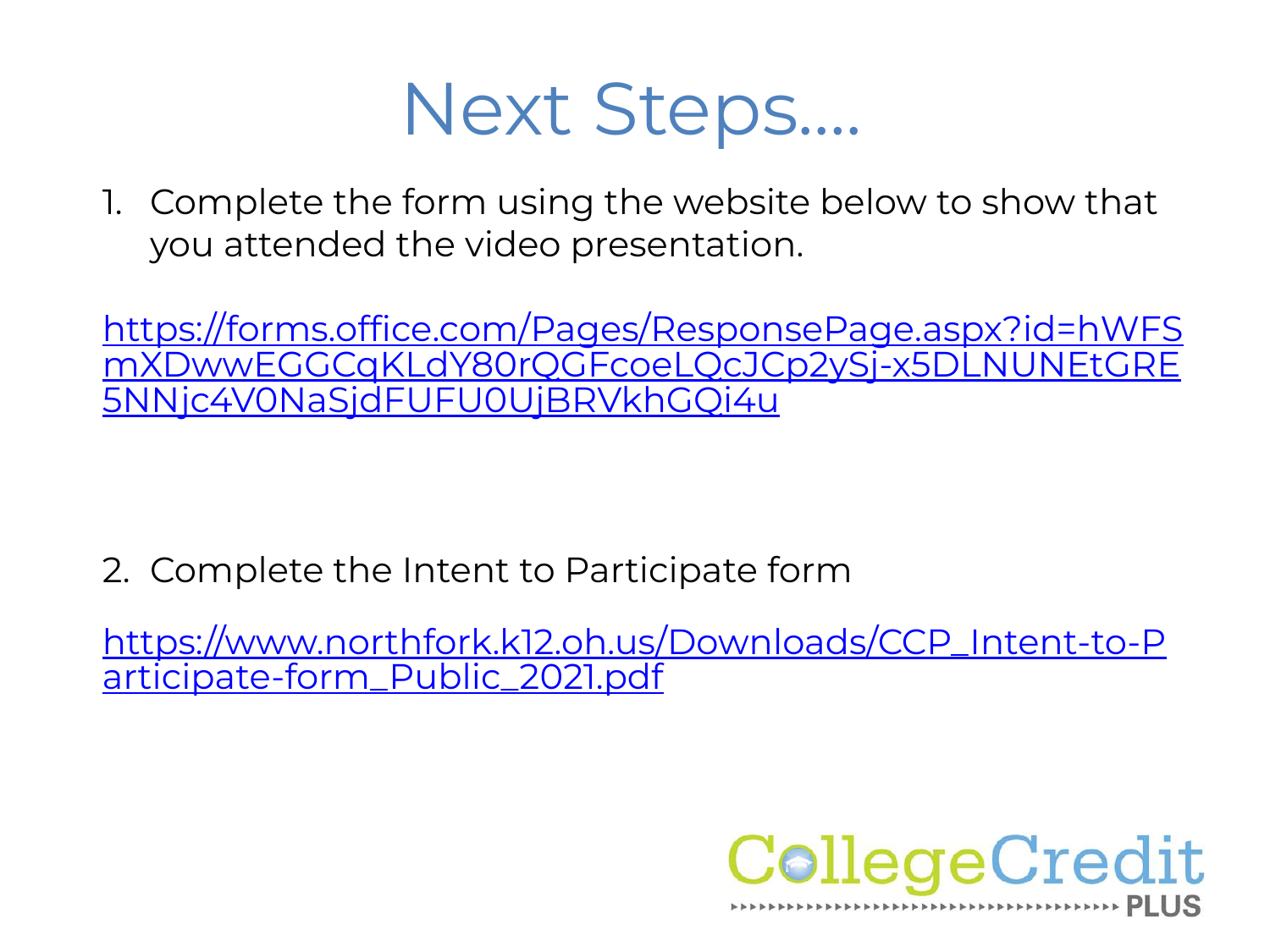

Next Steps….
Complete the form using the website below to show that you attended the video presentation.

https://forms.office.com/Pages/ResponsePage.aspx?id=hWFSmXDwwEGGCqKLdY80rQGFcoeLQcJCp2ySj-x5DLNUNEtGRE5NNjc4V0NaSjdFUFU0UjBRVkhGQi4u

Complete the Intent to Participate form

https://www.northfork.k12.oh.us/Downloads/CCP_Intent-to-Participate-form_Public_2021.pdf